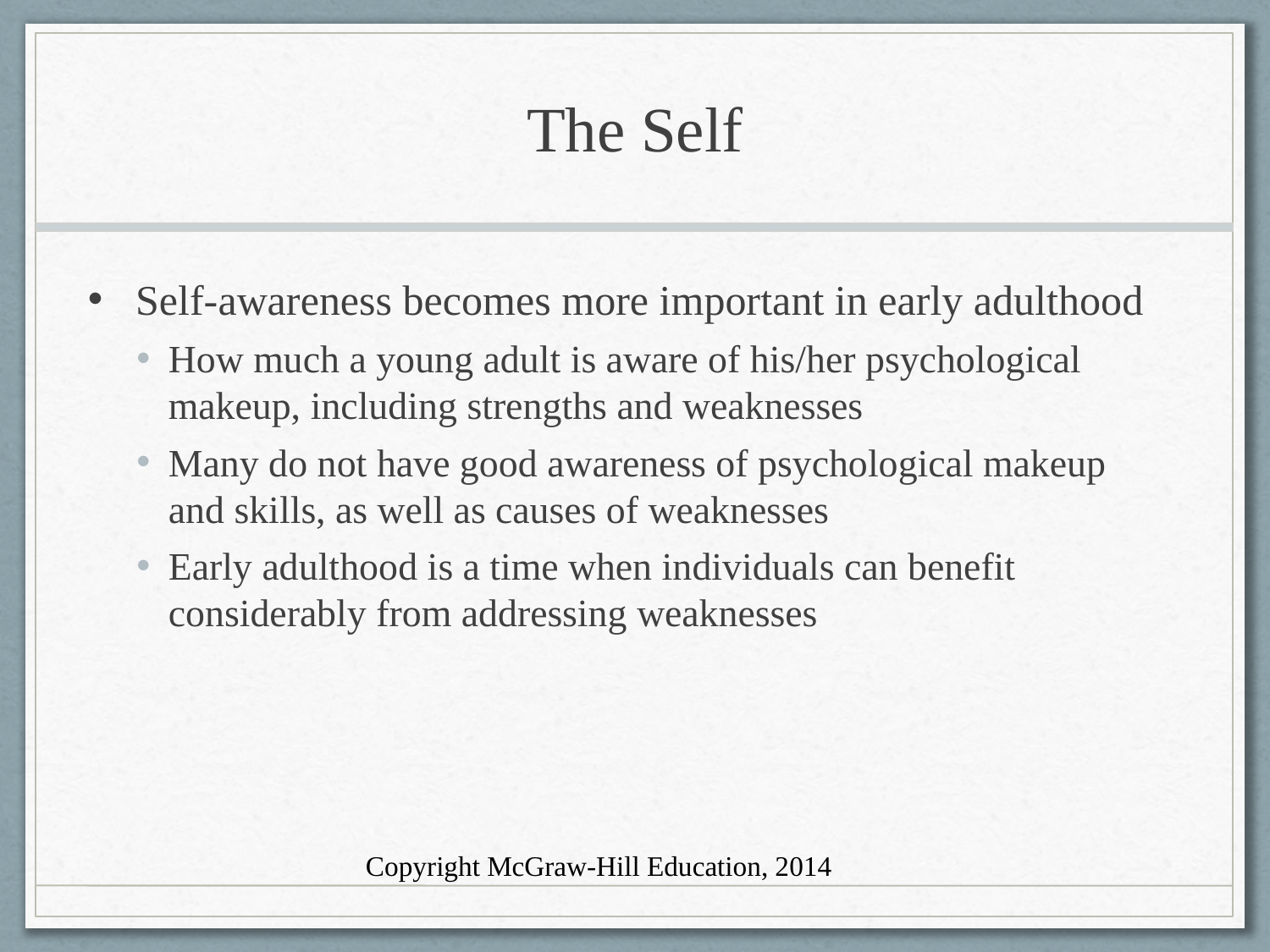

# The Self
Self-awareness becomes more important in early adulthood
How much a young adult is aware of his/her psychological makeup, including strengths and weaknesses
Many do not have good awareness of psychological makeup and skills, as well as causes of weaknesses
Early adulthood is a time when individuals can benefit considerably from addressing weaknesses
Copyright McGraw-Hill Education, 2014